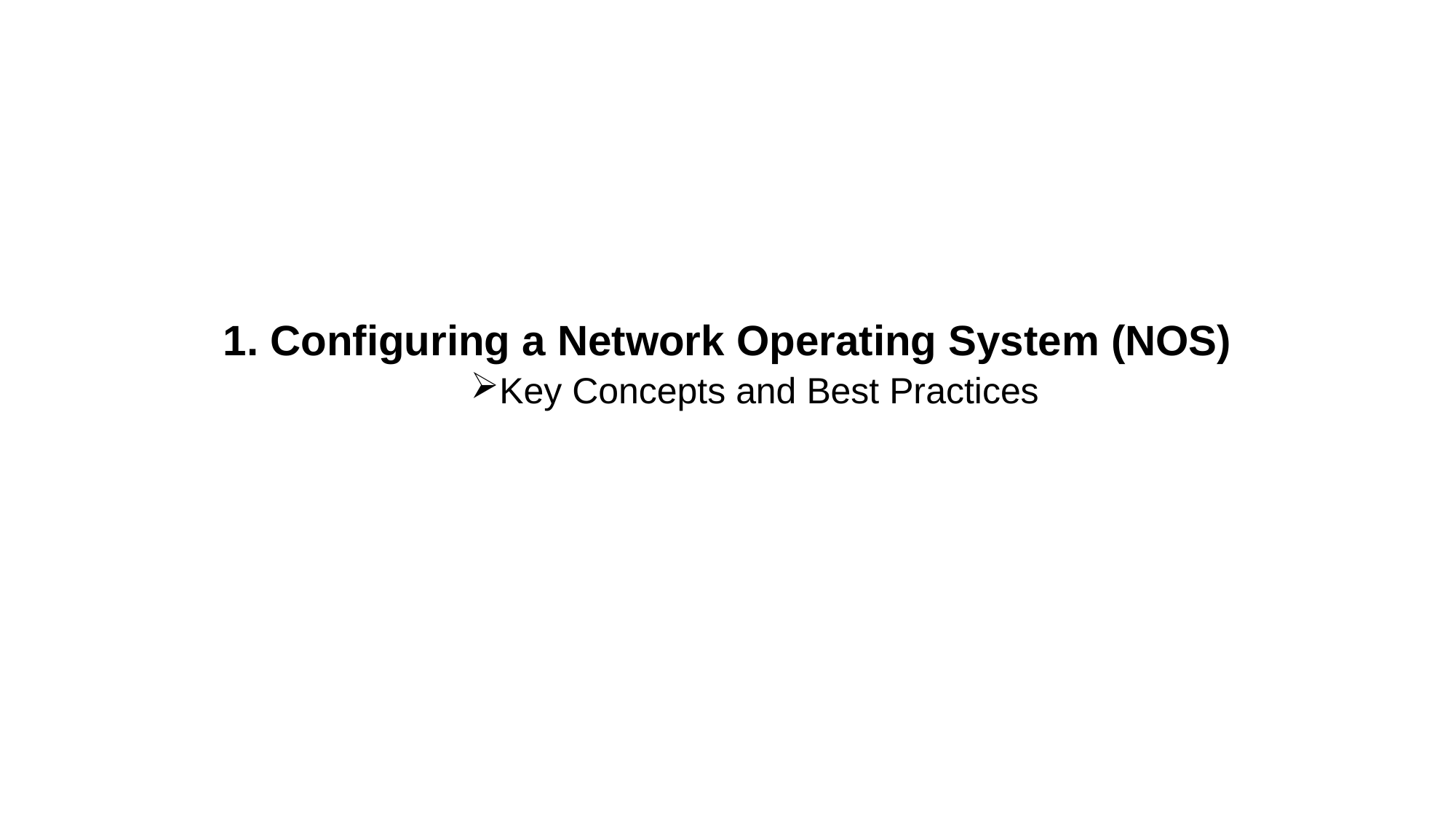

1. Configuring a Network Operating System (NOS)
Key Concepts and Best Practices